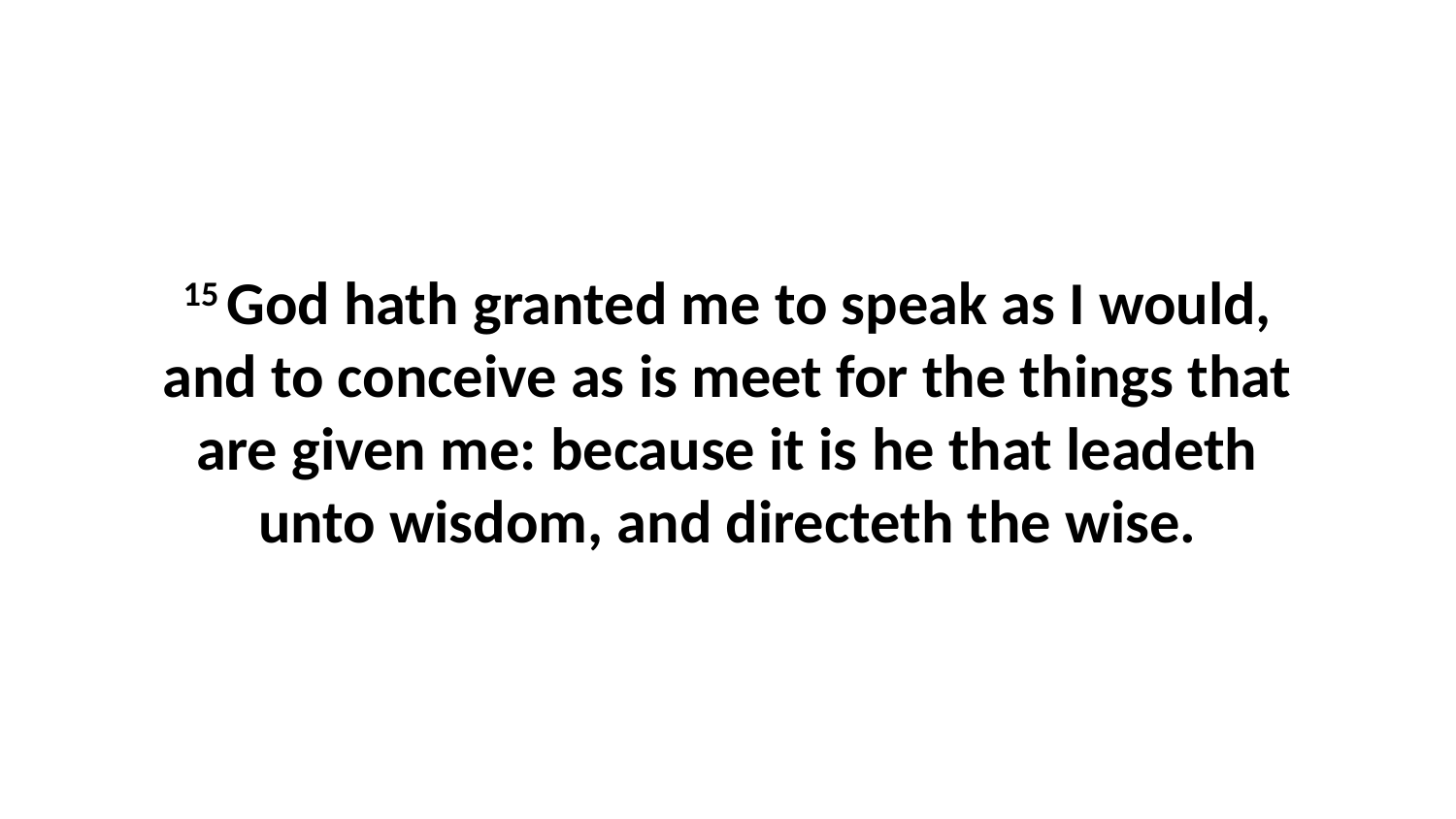

15 God hath granted me to speak as I would, and to conceive as is meet for the things that are given me: because it is he that leadeth unto wisdom, and directeth the wise.